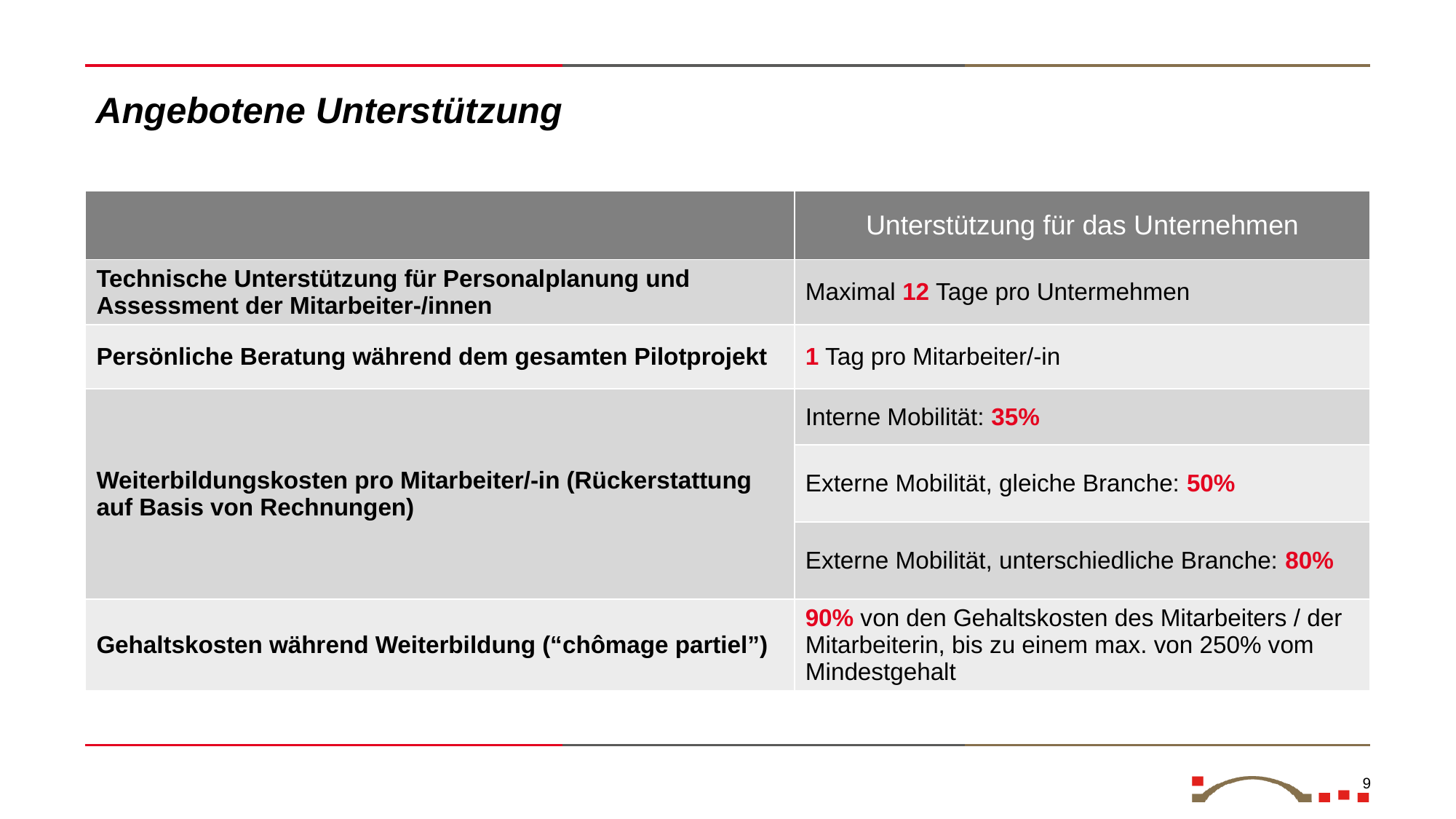

Angebotene Unterstützung
|  | Unterstützung für das Unternehmen |
| --- | --- |
| Technische Unterstützung für Personalplanung und Assessment der Mitarbeiter-/innen | Maximal 12 Tage pro Untermehmen |
| Persönliche Beratung während dem gesamten Pilotprojekt | 1 Tag pro Mitarbeiter/-in |
| Weiterbildungskosten pro Mitarbeiter/-in (Rückerstattung auf Basis von Rechnungen) | Interne Mobilität: 35% |
|  | Externe Mobilität, gleiche Branche: 50% |
|  | Externe Mobilität, unterschiedliche Branche: 80% |
| Gehaltskosten während Weiterbildung (“chômage partiel”) | 90% von den Gehaltskosten des Mitarbeiters / der Mitarbeiterin, bis zu einem max. von 250% vom Mindestgehalt |
9